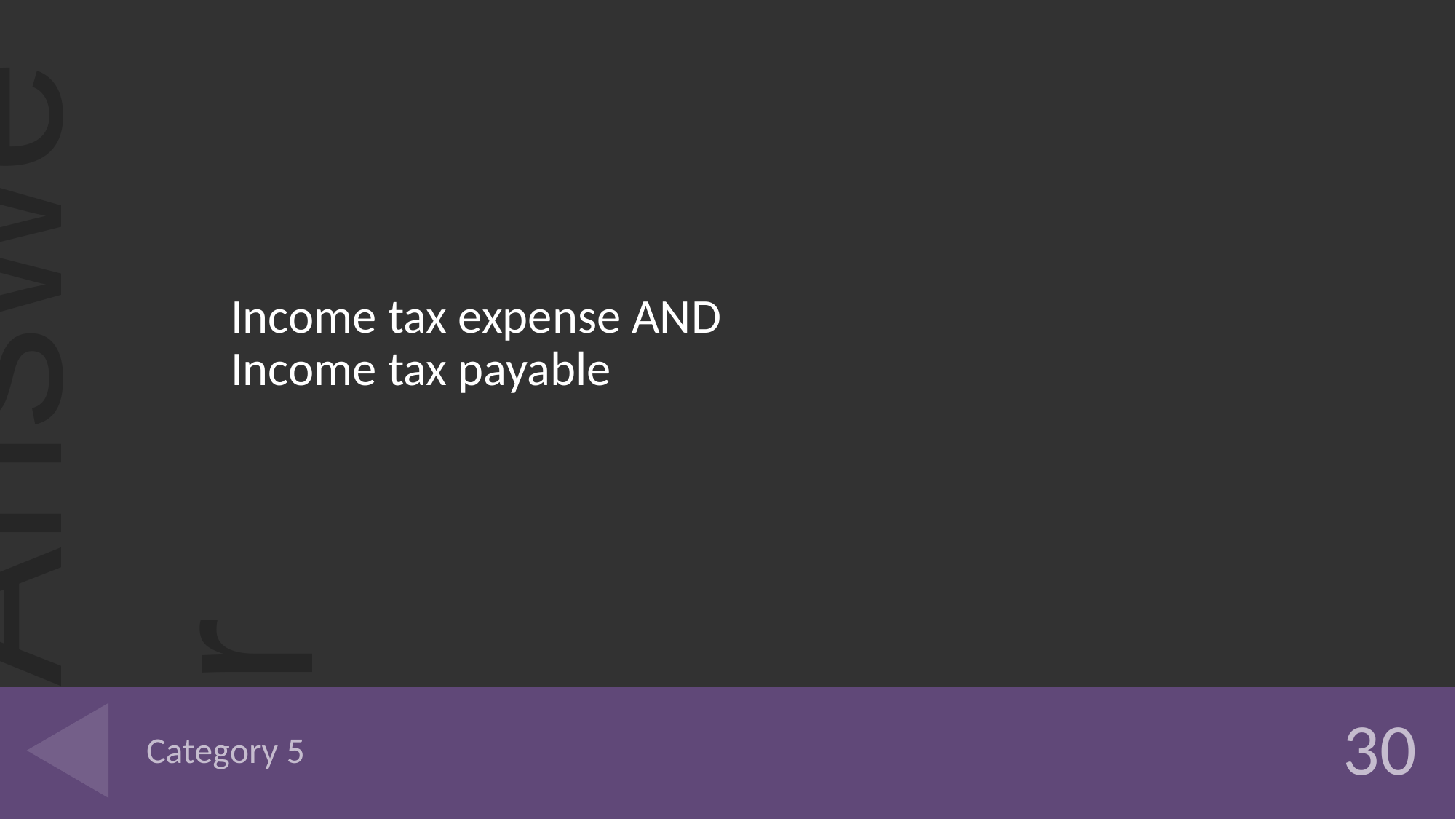

Income tax expense AND
Income tax payable
# Category 5
30